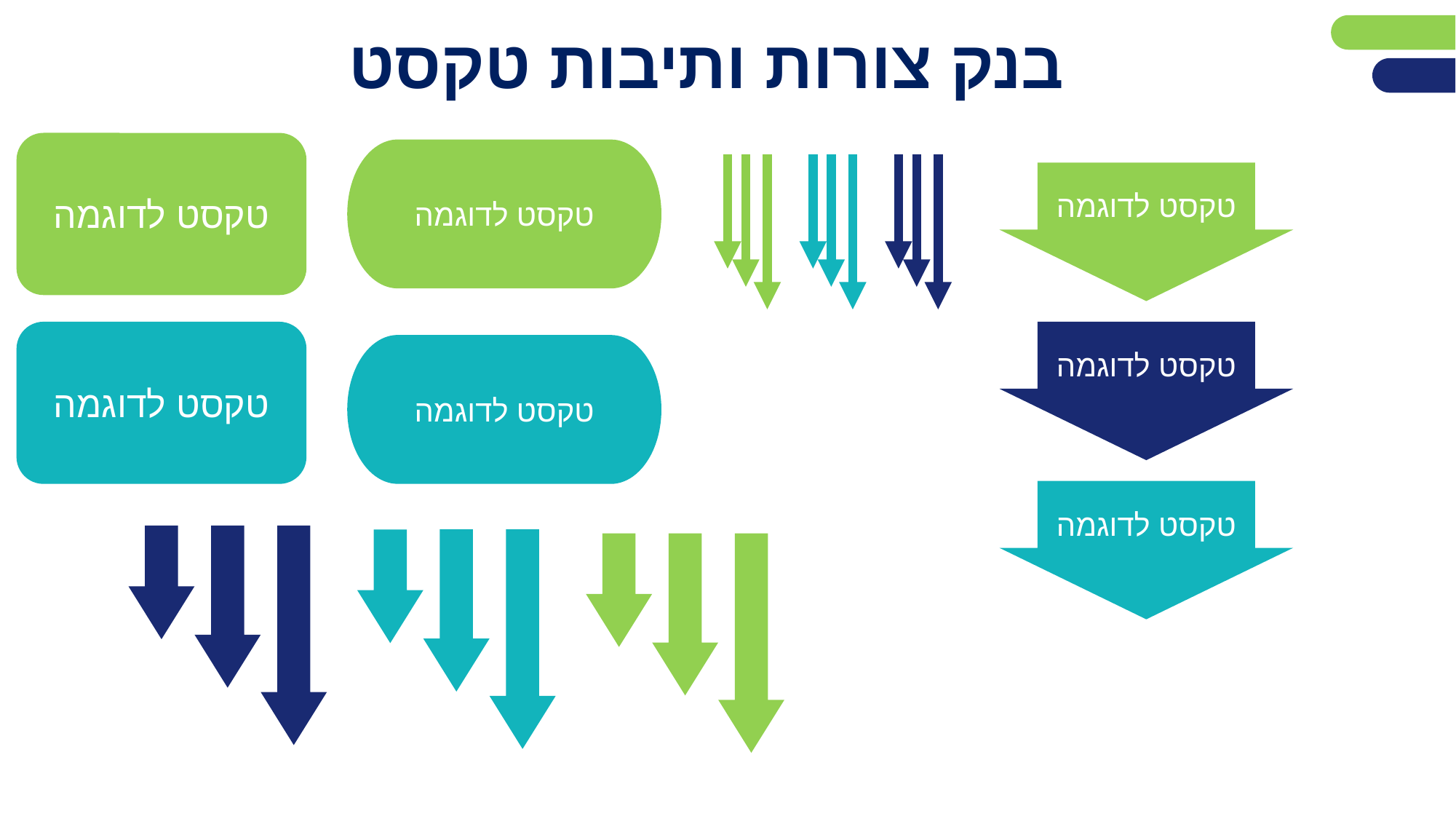

# בנק צורות ותיבות טקסט
תוכלו להעתיק מכאן צורות, להדביק אותן בשקופית הרצויה ולמלא אותן בטקסט המתאים.

(אם אין לכם צורך בשקופית זו, מחקו אותה)
טקסט לדוגמה
טקסט לדוגמה
טקסט לדוגמה
טקסט לדוגמה
טקסט לדוגמה
טקסט לדוגמה
טקסט לדוגמה